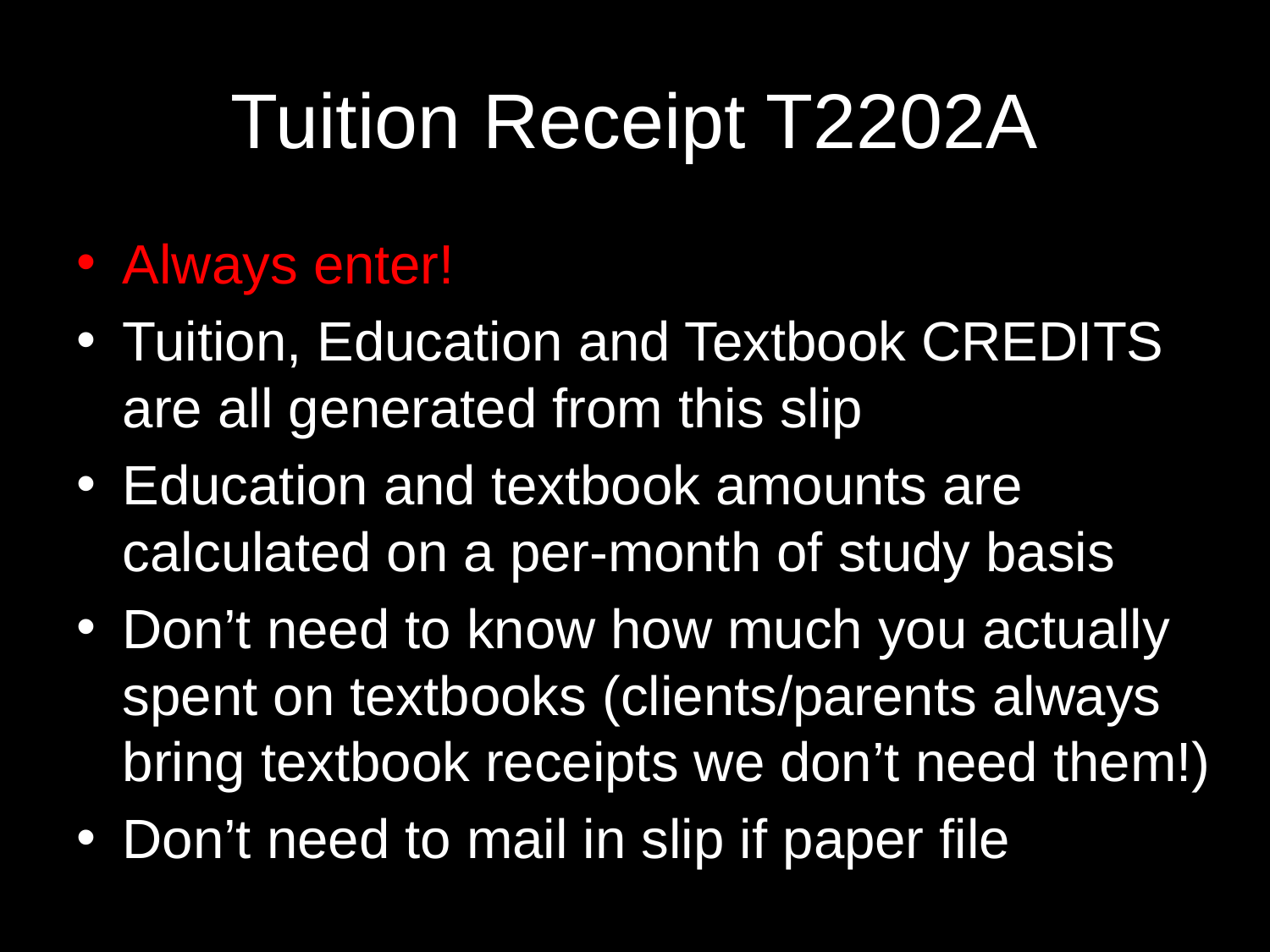

# Tuition Receipt T2202A
Always enter!
Tuition, Education and Textbook CREDITS are all generated from this slip
Education and textbook amounts are calculated on a per-month of study basis
Don’t need to know how much you actually spent on textbooks (clients/parents always bring textbook receipts we don’t need them!)
Don’t need to mail in slip if paper file